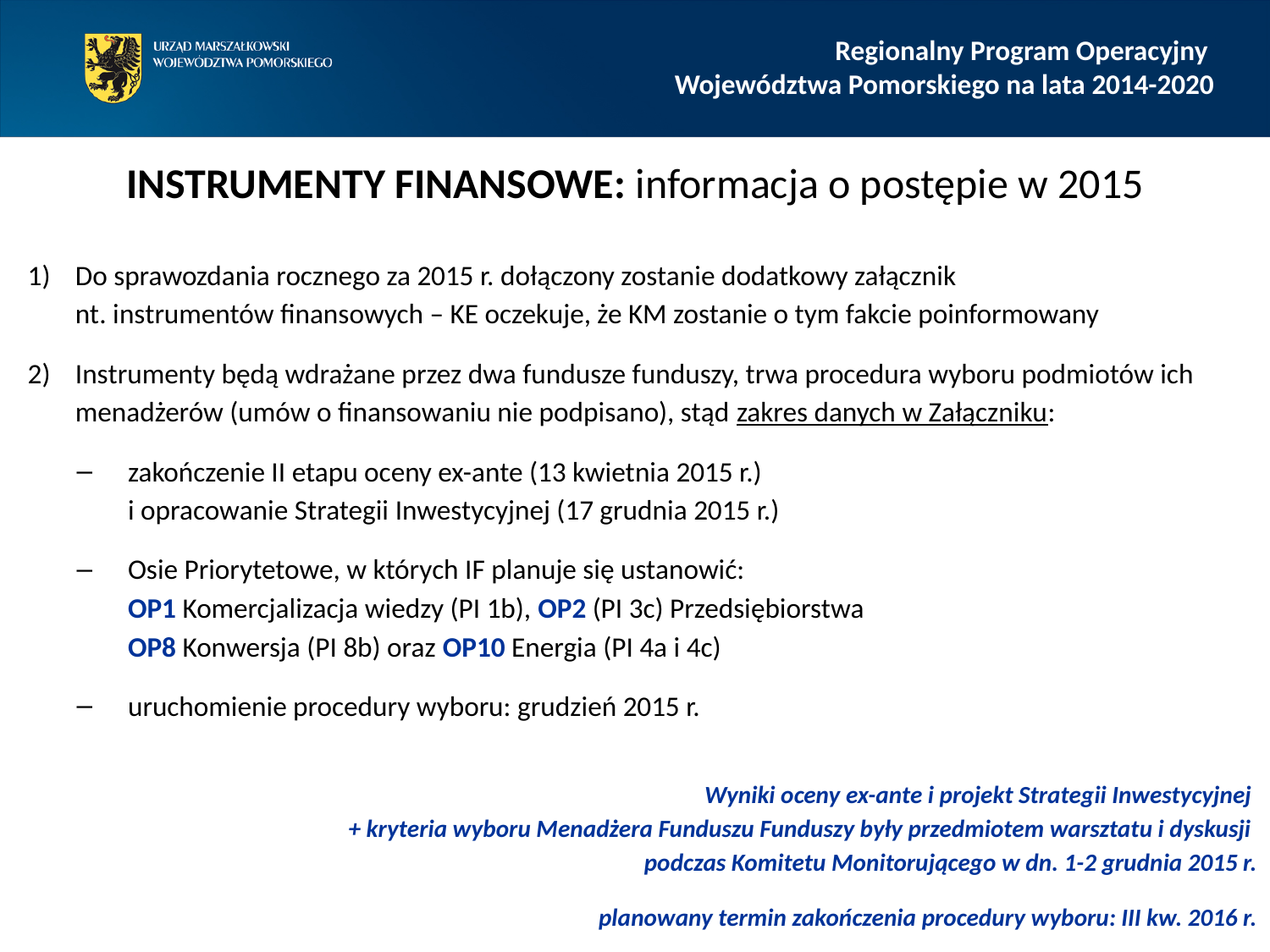

Regionalny Program Operacyjny
Województwa Pomorskiego na lata 2014-2020
INSTRUMENTY FINANSOWE: informacja o postępie w 2015
Do sprawozdania rocznego za 2015 r. dołączony zostanie dodatkowy załącznik
nt. instrumentów finansowych – KE oczekuje, że KM zostanie o tym fakcie poinformowany
Instrumenty będą wdrażane przez dwa fundusze funduszy, trwa procedura wyboru podmiotów ich menadżerów (umów o finansowaniu nie podpisano), stąd zakres danych w Załączniku:
zakończenie II etapu oceny ex-ante (13 kwietnia 2015 r.)
i opracowanie Strategii Inwestycyjnej (17 grudnia 2015 r.)
Osie Priorytetowe, w których IF planuje się ustanowić:
OP1 Komercjalizacja wiedzy (PI 1b), OP2 (PI 3c) Przedsiębiorstwa
OP8 Konwersja (PI 8b) oraz OP10 Energia (PI 4a i 4c)
uruchomienie procedury wyboru: grudzień 2015 r.
Wyniki oceny ex-ante i projekt Strategii Inwestycyjnej
+ kryteria wyboru Menadżera Funduszu Funduszy były przedmiotem warsztatu i dyskusji
podczas Komitetu Monitorującego w dn. 1-2 grudnia 2015 r.
planowany termin zakończenia procedury wyboru: III kw. 2016 r.